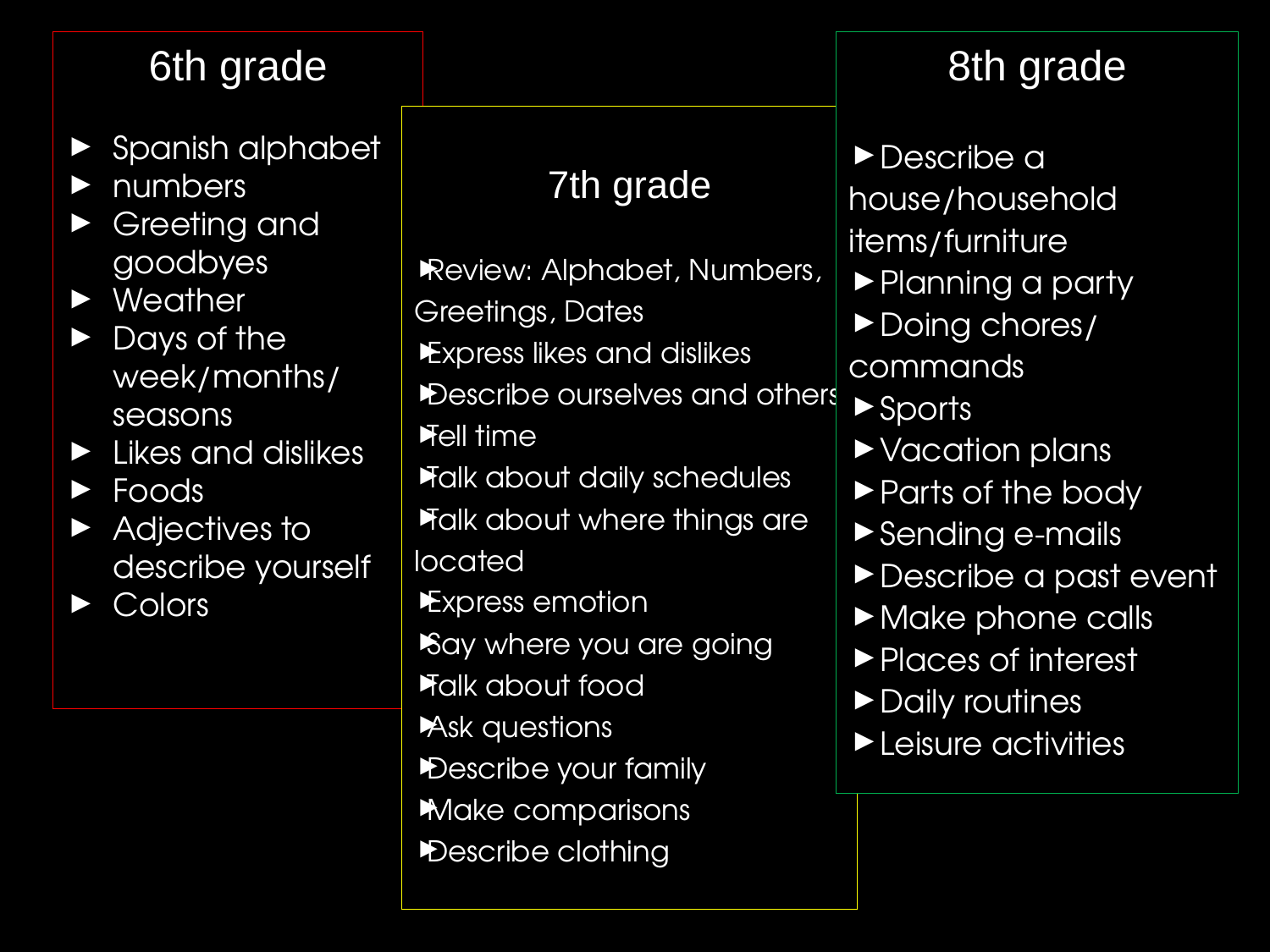

6th grade

Spanish alphabet
numbers
Greeting and goodbyes
Weather
Days of the week/months/ seasons
Likes and dislikes
Foods
Adjectives to describe yourself
Colors
8th grade

Describe a house/household items/furniture
Planning a party
Doing chores/ commands
Sports
Vacation plans
Parts of the body
Sending e-mails
Describe a past event
Make phone calls
Places of interest
Daily routines
Leisure activities

7th grade

Review: Alphabet, Numbers, Greetings, Dates
Express likes and dislikes
Describe ourselves and others
Tell time
Talk about daily schedules
Talk about where things are located
Express emotion
Say where you are going
Talk about food
Ask questions
Describe your family
Make comparisons
Describe clothing